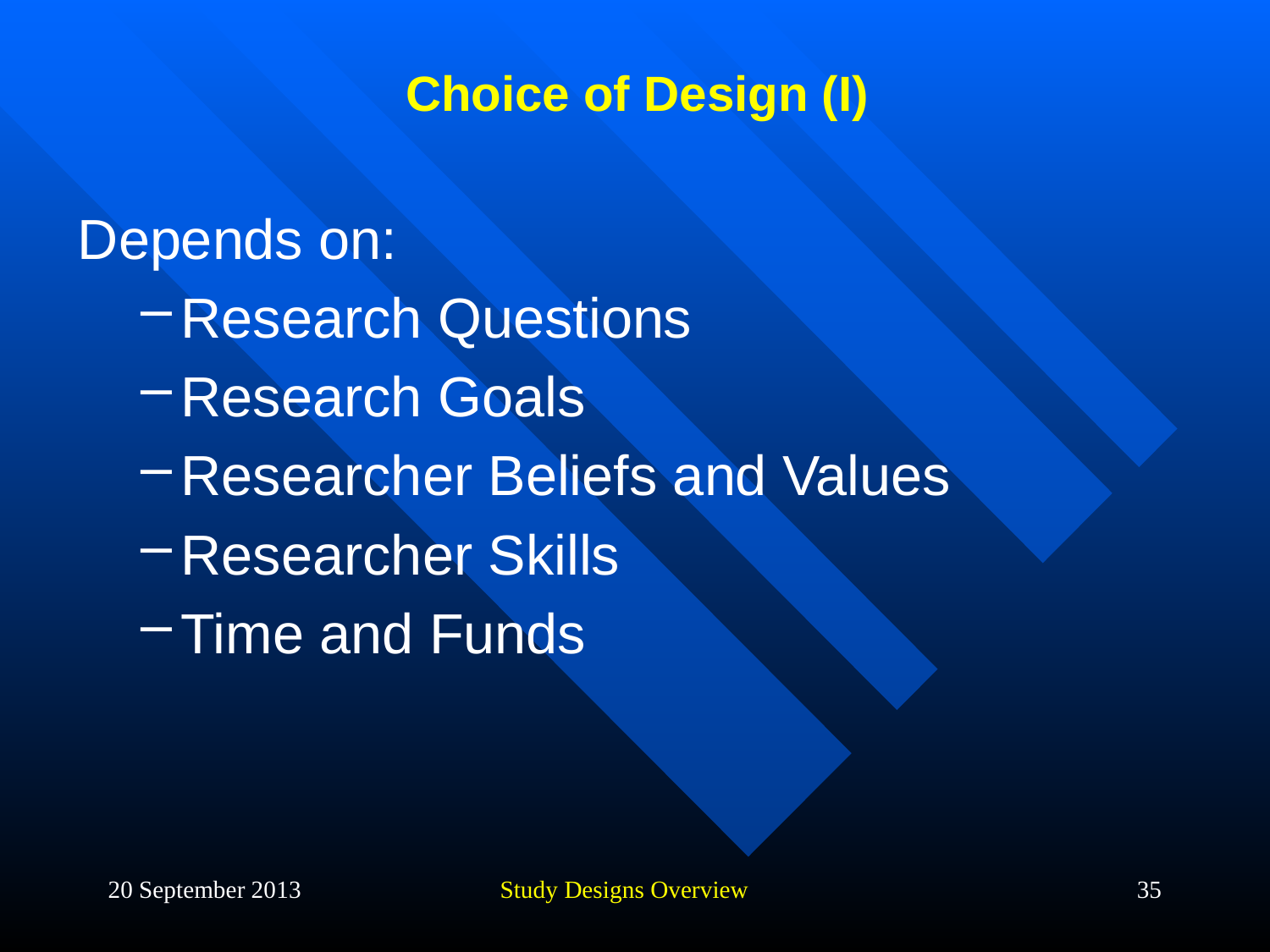

# Choice of Design (I)
Depends on:
Research Questions
Research Goals
Researcher Beliefs and Values
Researcher Skills
Time and Funds
20 September 2013
Study Designs Overview
35